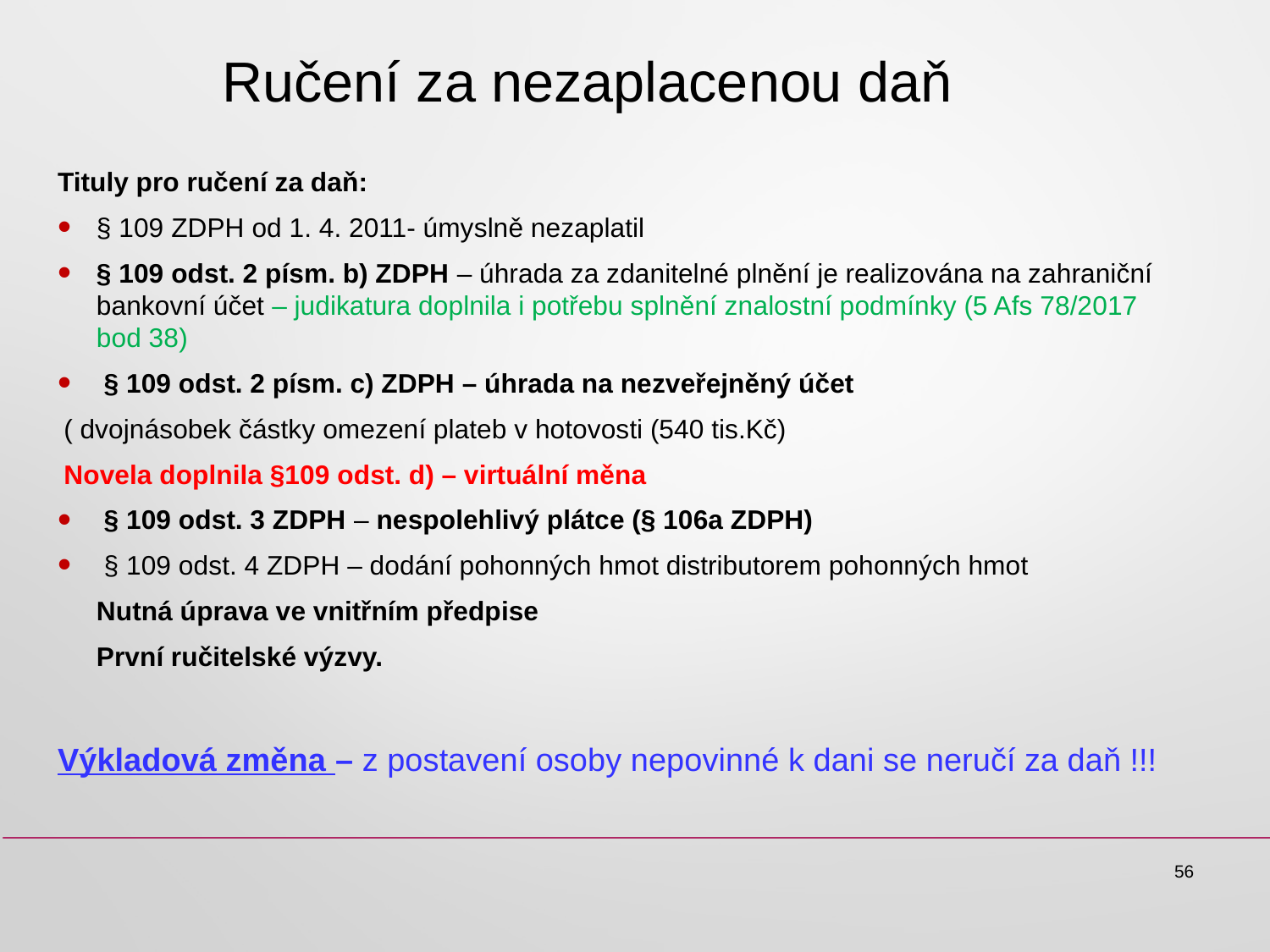

# Ručení za nezaplacenou daň
Tituly pro ručení za daň:
§ 109 ZDPH od 1. 4. 2011- úmyslně nezaplatil
§ 109 odst. 2 písm. b) ZDPH – úhrada za zdanitelné plnění je realizována na zahraniční bankovní účet – judikatura doplnila i potřebu splnění znalostní podmínky (5 Afs 78/2017 bod 38)
 § 109 odst. 2 písm. c) ZDPH – úhrada na nezveřejněný účet
( dvojnásobek částky omezení plateb v hotovosti (540 tis.Kč)
Novela doplnila §109 odst. d) – virtuální měna
 § 109 odst. 3 ZDPH – nespolehlivý plátce (§ 106a ZDPH)
 § 109 odst. 4 ZDPH – dodání pohonných hmot distributorem pohonných hmot
   	Nutná úprava ve vnitřním předpise
	První ručitelské výzvy.

Výkladová změna – z postavení osoby nepovinné k dani se neručí za daň !!!

56